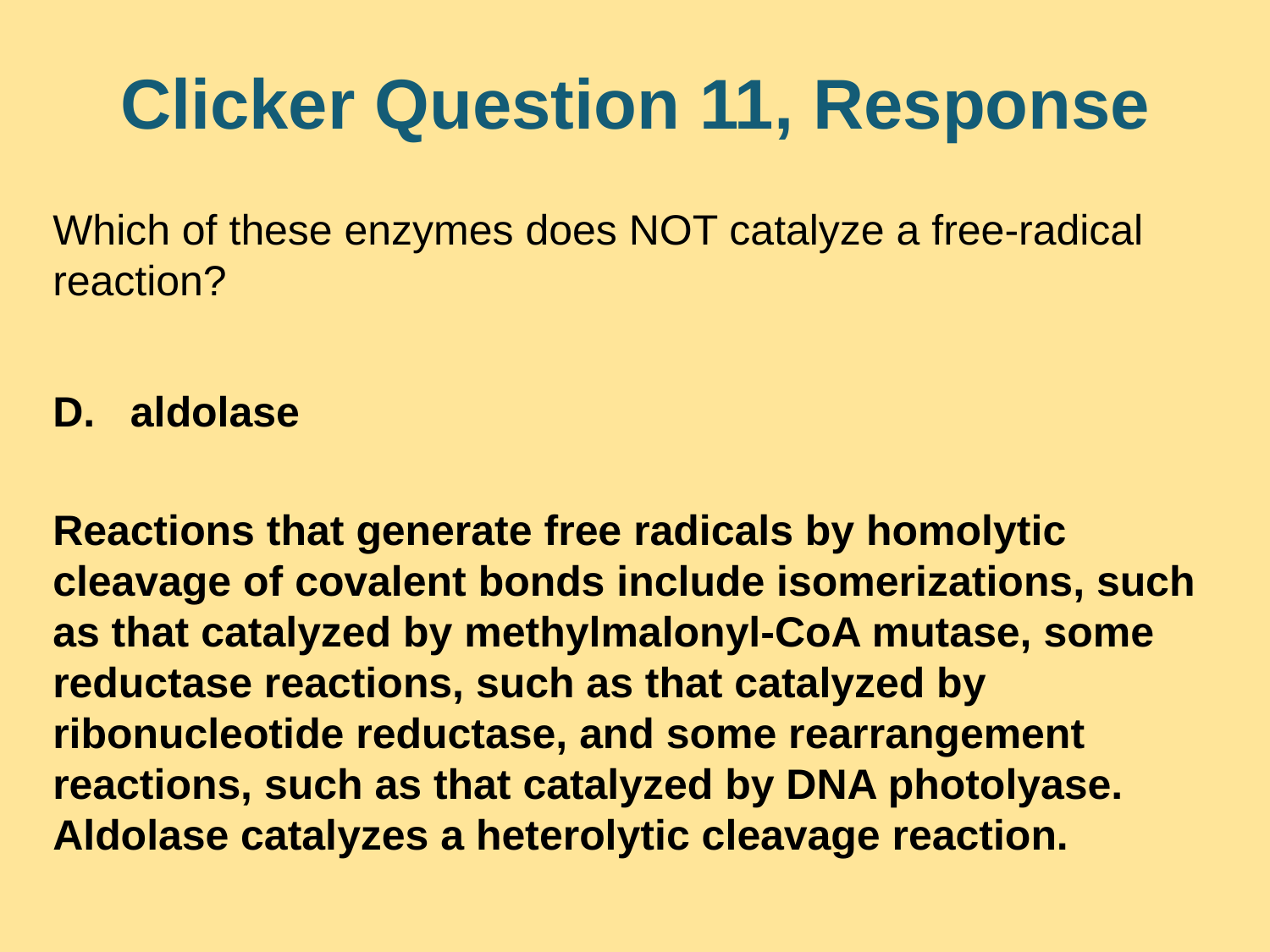

# Clicker Question 11, Response
Which of these enzymes does NOT catalyze a free-radical reaction?

D.   aldolase

Reactions that generate free radicals by homolytic cleavage of covalent bonds include isomerizations, such as that catalyzed by methylmalonyl-CoA mutase, some reductase reactions, such as that catalyzed by ribonucleotide reductase, and some rearrangement reactions, such as that catalyzed by DNA photolyase. Aldolase catalyzes a heterolytic cleavage reaction.